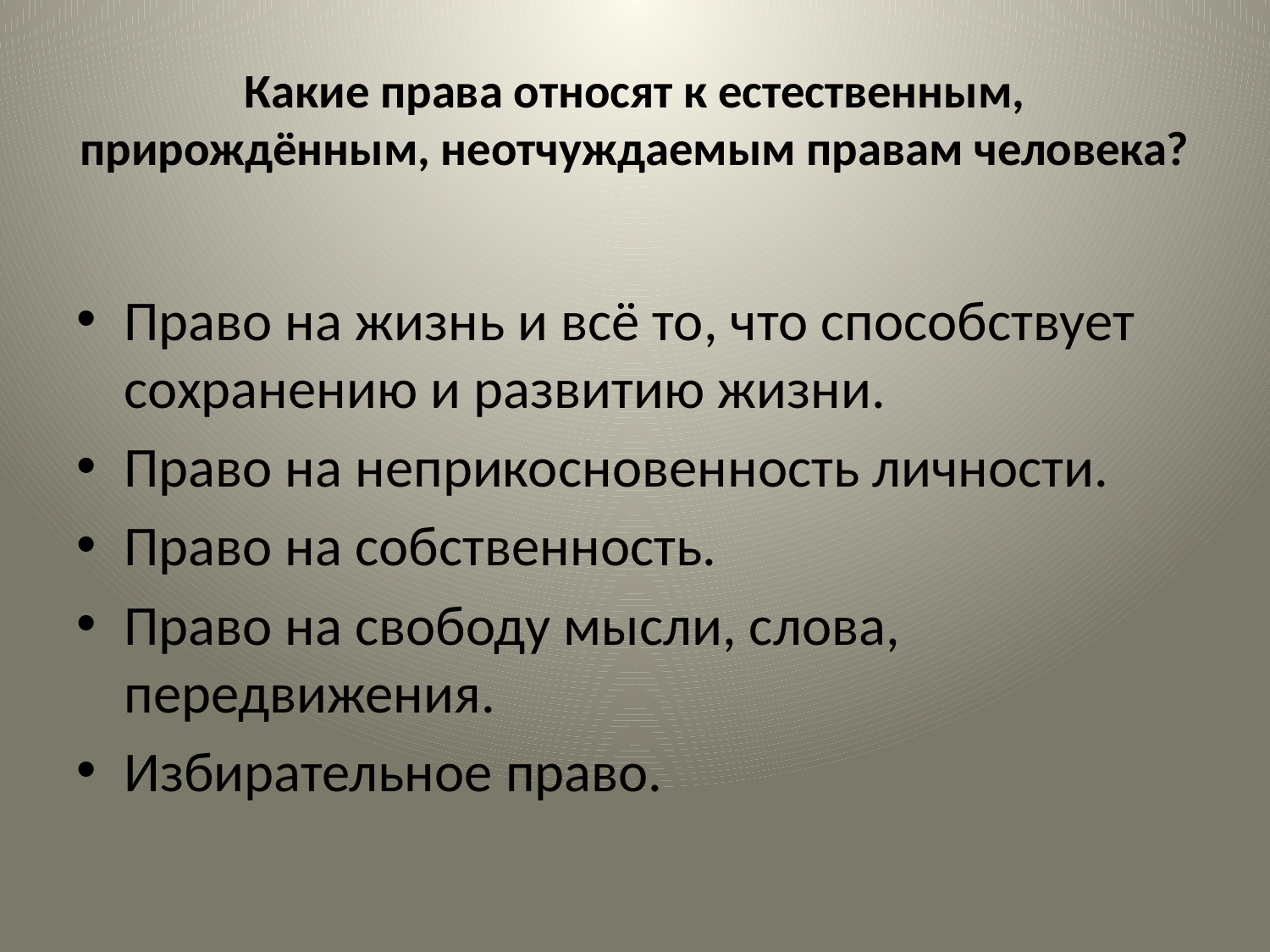

# Какие права относят к естественным, прирождённым, неотчуждаемым правам человека?
Право на жизнь и всё то, что способствует сохранению и развитию жизни.
Право на неприкосновенность личности.
Право на собственность.
Право на свободу мысли, слова, передвижения.
Избирательное право.